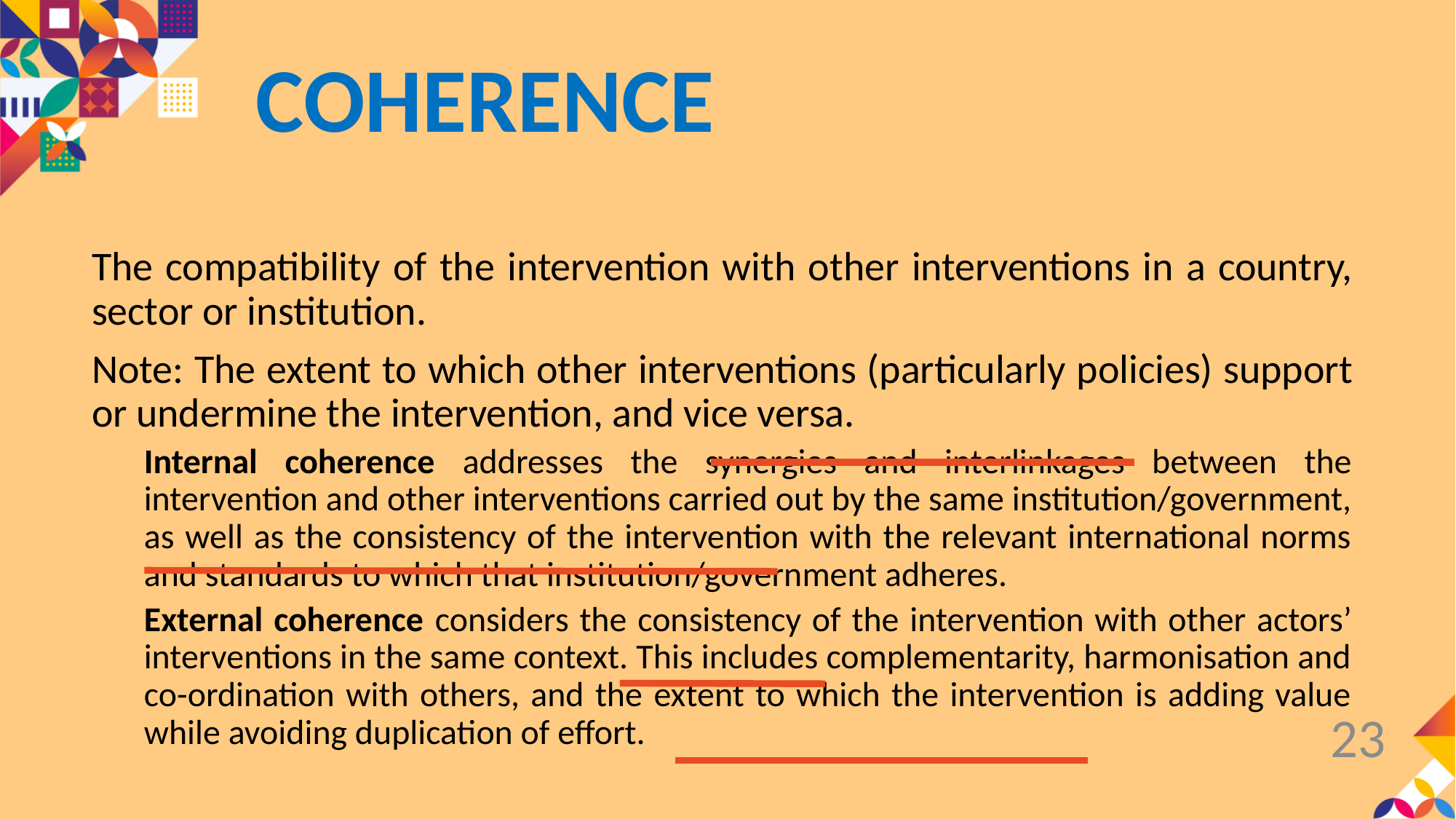

# COHERENCE
The compatibility of the intervention with other interventions in a country, sector or institution.
Note: The extent to which other interventions (particularly policies) support or undermine the intervention, and vice versa.
Internal coherence addresses the synergies and interlinkages between the intervention and other interventions carried out by the same institution/government, as well as the consistency of the intervention with the relevant international norms and standards to which that institution/government adheres.
External coherence considers the consistency of the intervention with other actors’ interventions in the same context. This includes complementarity, harmonisation and co-ordination with others, and the extent to which the intervention is adding value while avoiding duplication of effort.
23